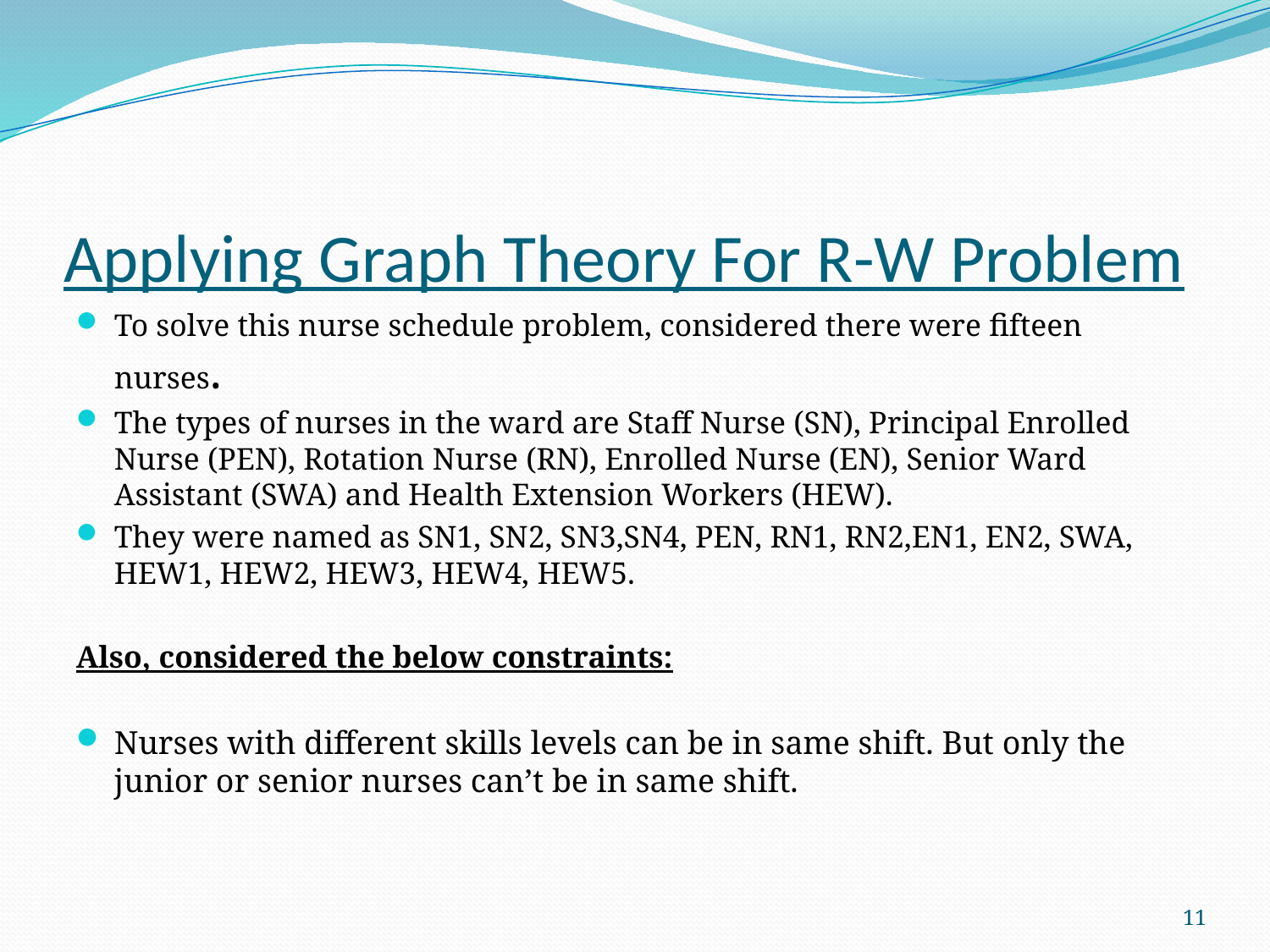

# Applying Graph Theory For R-W Problem
To solve this nurse schedule problem, considered there were fifteen nurses.
The types of nurses in the ward are Staff Nurse (SN), Principal Enrolled Nurse (PEN), Rotation Nurse (RN), Enrolled Nurse (EN), Senior Ward Assistant (SWA) and Health Extension Workers (HEW).
They were named as SN1, SN2, SN3,SN4, PEN, RN1, RN2,EN1, EN2, SWA, HEW1, HEW2, HEW3, HEW4, HEW5.

Also, considered the below constraints:

Nurses with different skills levels can be in same shift. But only the junior or senior nurses can’t be in same shift.

11